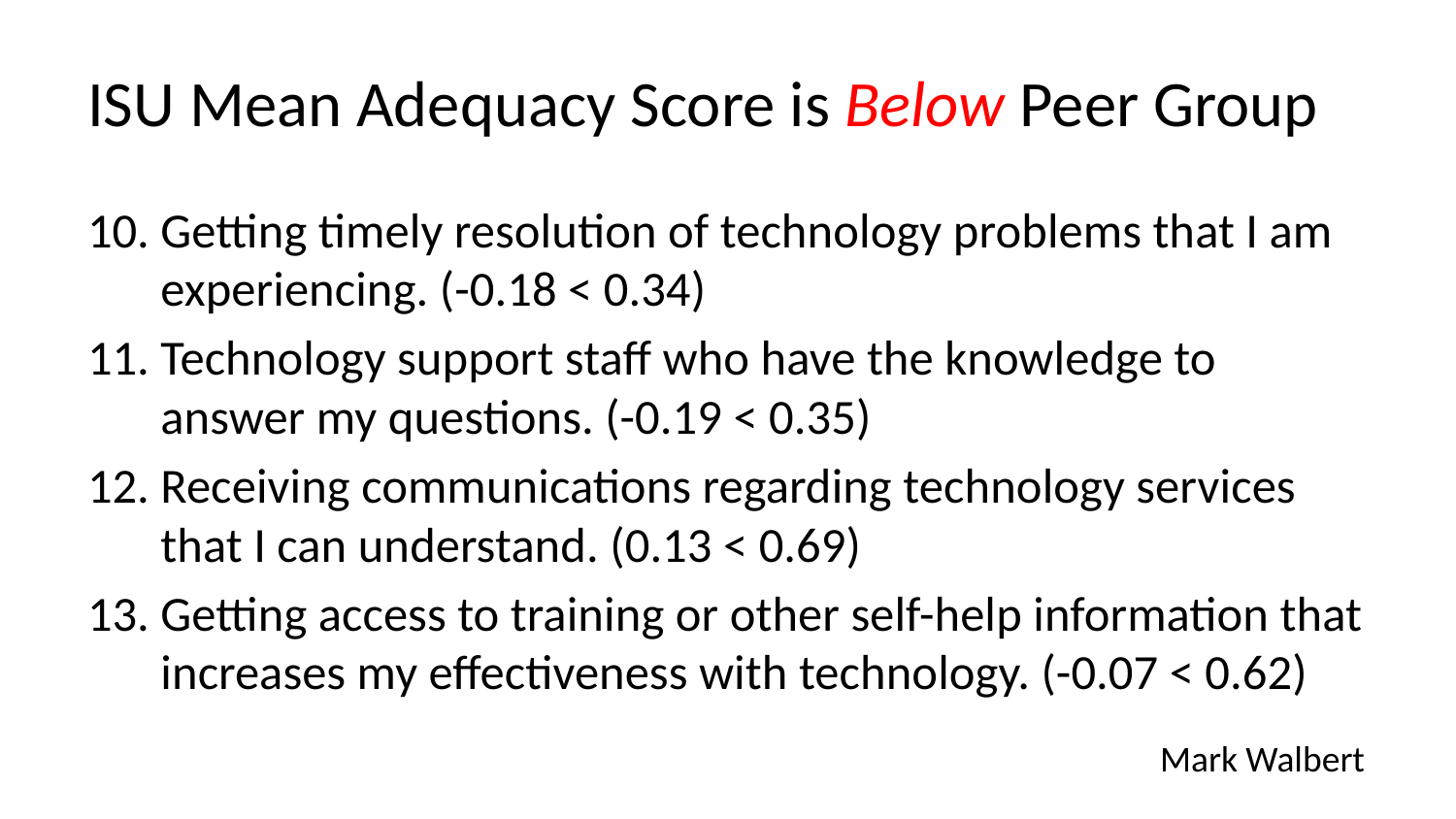

# ISU Mean Adequacy Score is Below Peer Group
Getting timely resolution of technology problems that I am experiencing. (-0.18 < 0.34)
Technology support staff who have the knowledge to answer my questions. (-0.19 < 0.35)
Receiving communications regarding technology services that I can understand. (0.13 < 0.69)
Getting access to training or other self-help information that increases my effectiveness with technology. (-0.07 < 0.62)
Mark Walbert